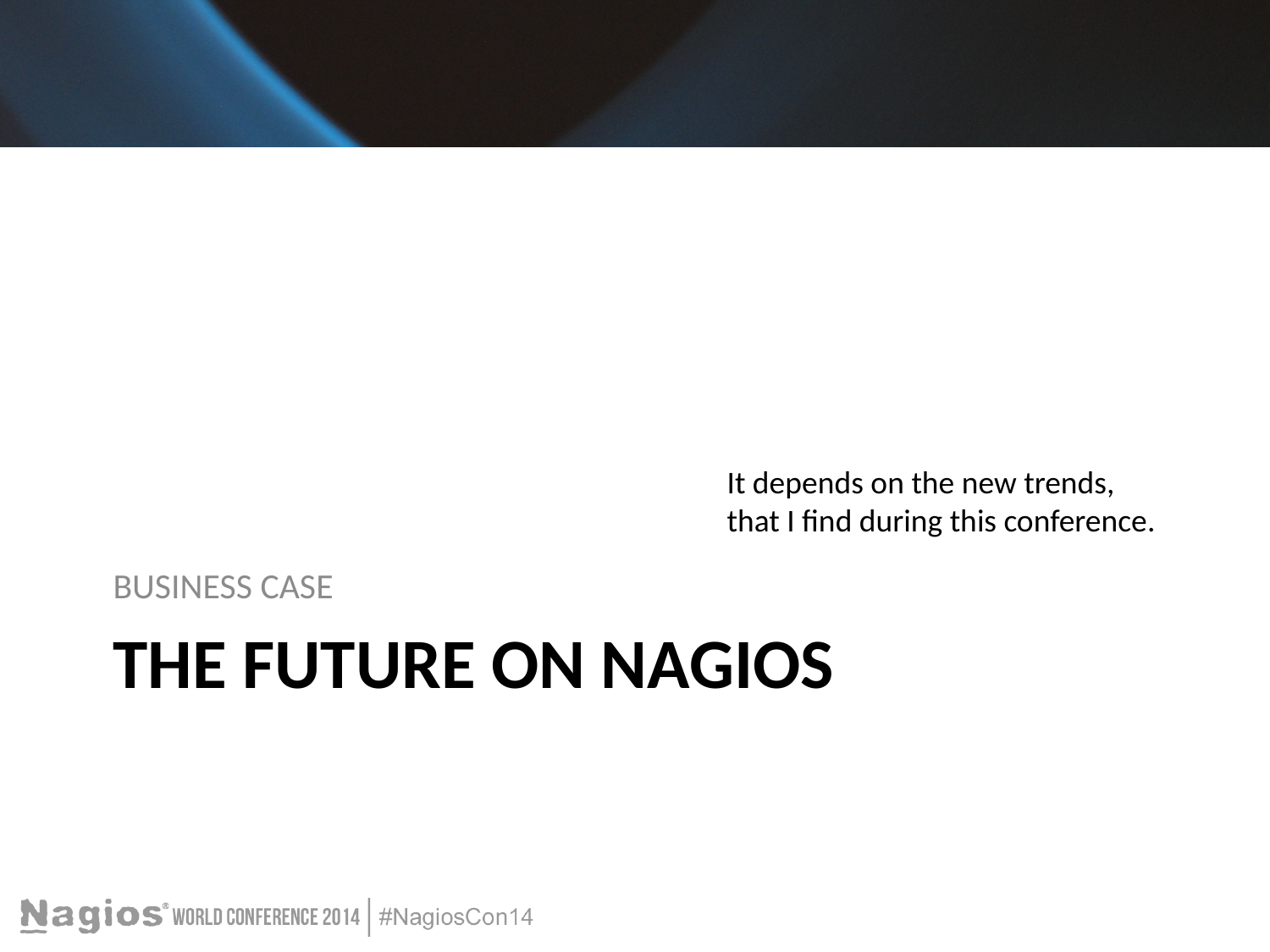

BUSINESS CASE
It depends on the new trends, that I find during this conference.
# THE FUTURE ON NAGIOS